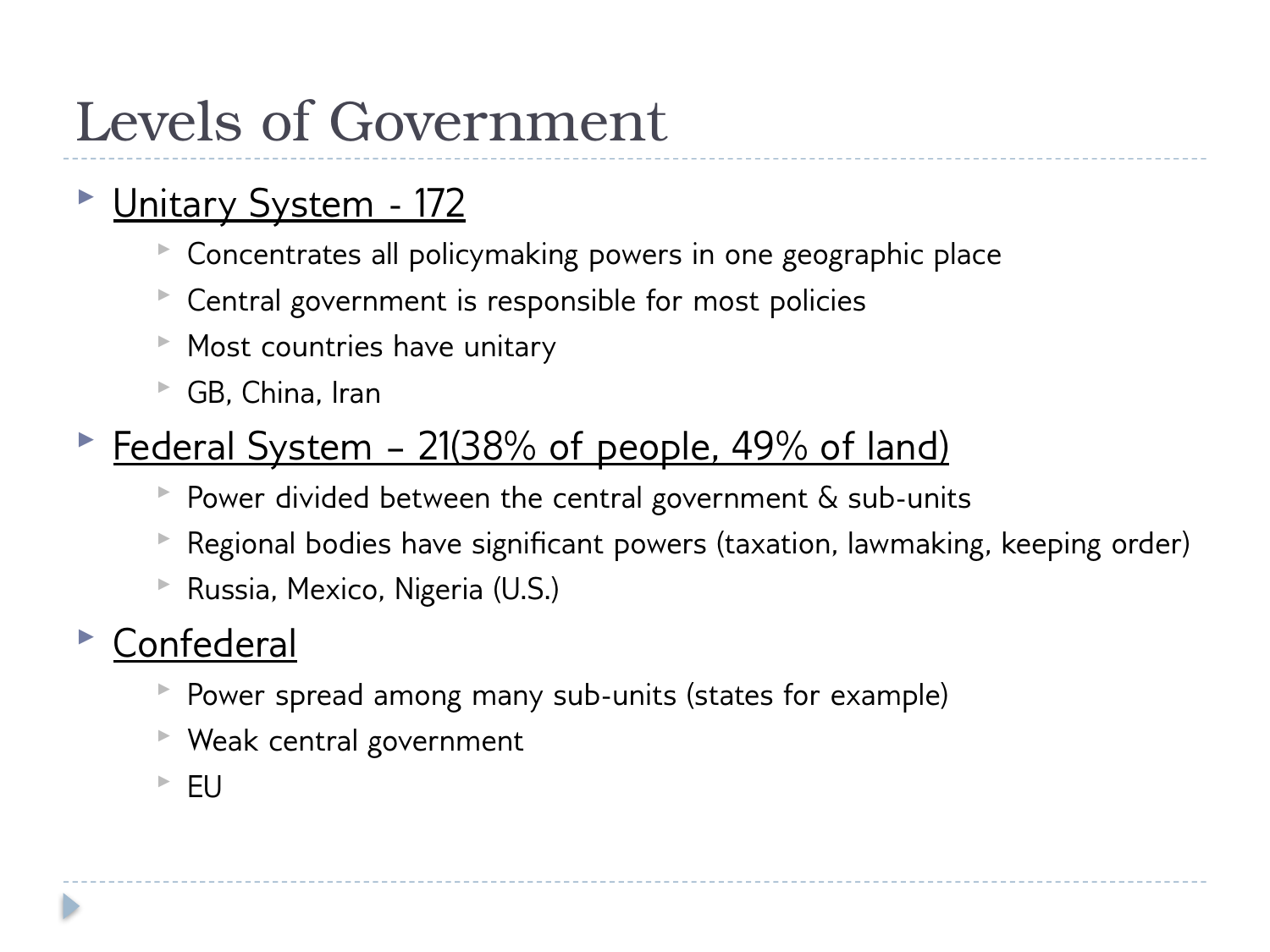

# Levels of Government
Unitary System - 172
Concentrates all policymaking powers in one geographic place
Central government is responsible for most policies
Most countries have unitary
GB, China, Iran
Federal System – 21(38% of people, 49% of land)
Power divided between the central government & sub-units
Regional bodies have significant powers (taxation, lawmaking, keeping order)
Russia, Mexico, Nigeria (U.S.)
Confederal
Power spread among many sub-units (states for example)
Weak central government
EU